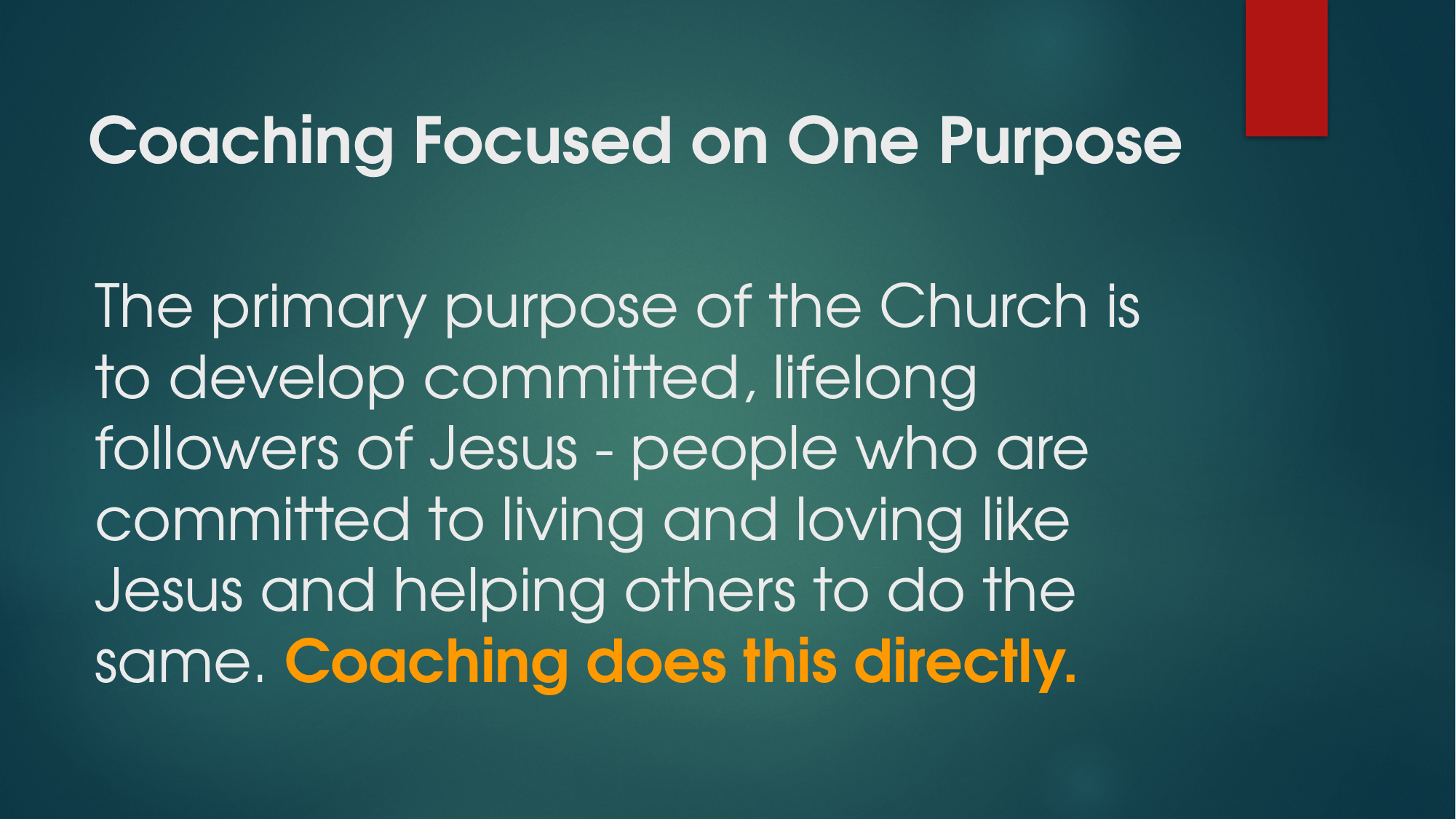

# Coaching Focused on One Purpose
The primary purpose of the Church is to develop committed, lifelong followers of Jesus - people who are committed to living and loving like Jesus and helping others to do the same. Coaching does this directly.